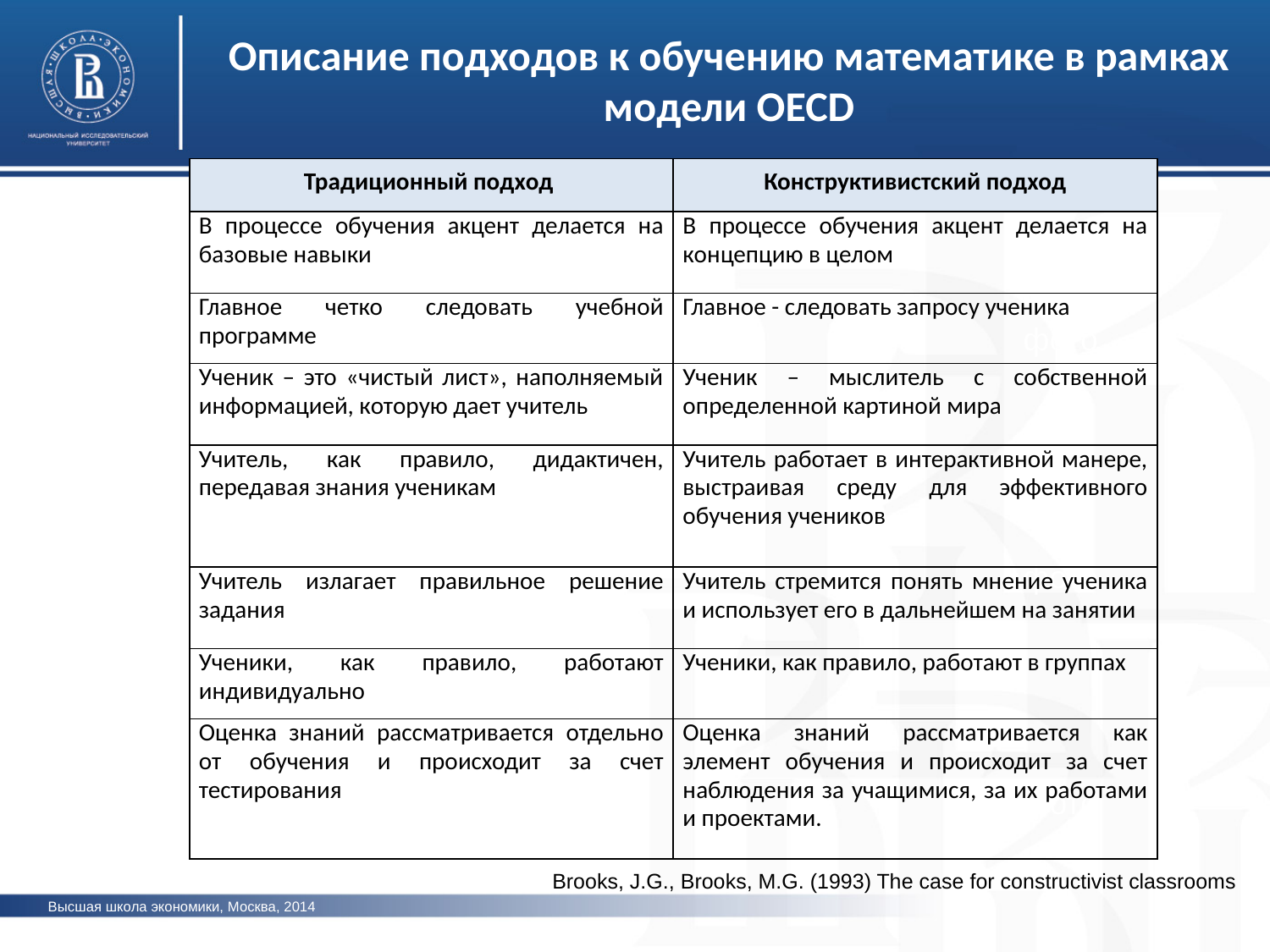

# Описание подходов к обучению математике в рамках модели OECD
| Традиционный подход | Конструктивистский подход |
| --- | --- |
| В процессе обучения акцент делается на базовые навыки | В процессе обучения акцент делается на концепцию в целом |
| Главное четко следовать учебной программе | Главное - следовать запросу ученика |
| Ученик – это «чистый лист», наполняемый информацией, которую дает учитель | Ученик – мыслитель с собственной определенной картиной мира |
| Учитель, как правило, дидактичен, передавая знания ученикам | Учитель работает в интерактивной манере, выстраивая среду для эффективного обучения учеников |
| Учитель излагает правильное решение задания | Учитель стремится понять мнение ученика и использует его в дальнейшем на занятии |
| Ученики, как правило, работают индивидуально | Ученики, как правило, работают в группах |
| Оценка знаний рассматривается отдельно от обучения и происходит за счет тестирования | Оценка знаний рассматривается как элемент обучения и происходит за счет наблюдения за учащимися, за их работами и проектами. |
фото
фото
фото
Brooks, J.G., Brooks, M.G. (1993) The case for constructivist classrooms
Высшая школа экономики, Москва, 2014